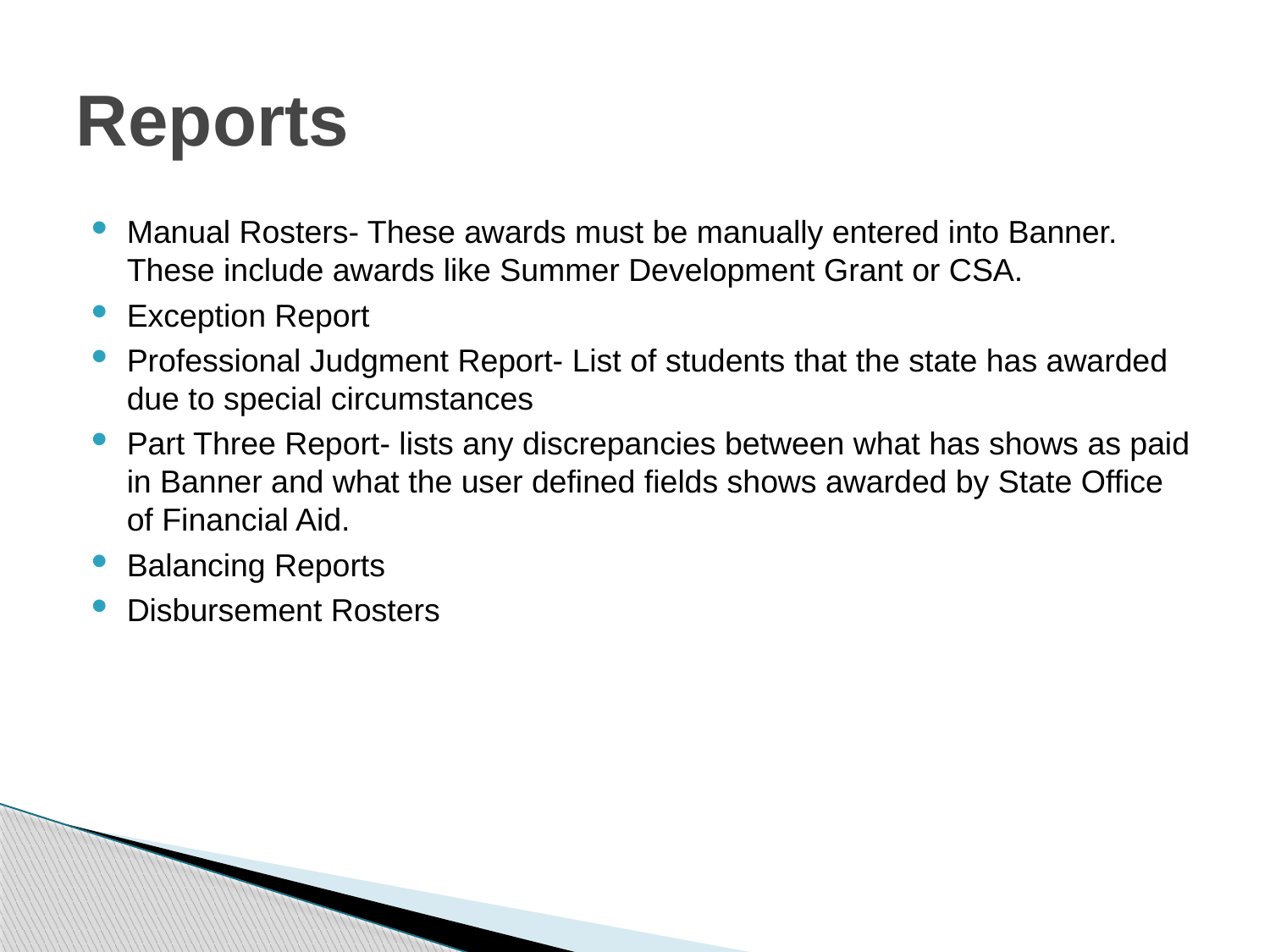

# Reports
Manual Rosters- These awards must be manually entered into Banner. These include awards like Summer Development Grant or CSA.
Exception Report
Professional Judgment Report- List of students that the state has awarded due to special circumstances
Part Three Report- lists any discrepancies between what has shows as paid in Banner and what the user defined fields shows awarded by State Office of Financial Aid.
Balancing Reports
Disbursement Rosters